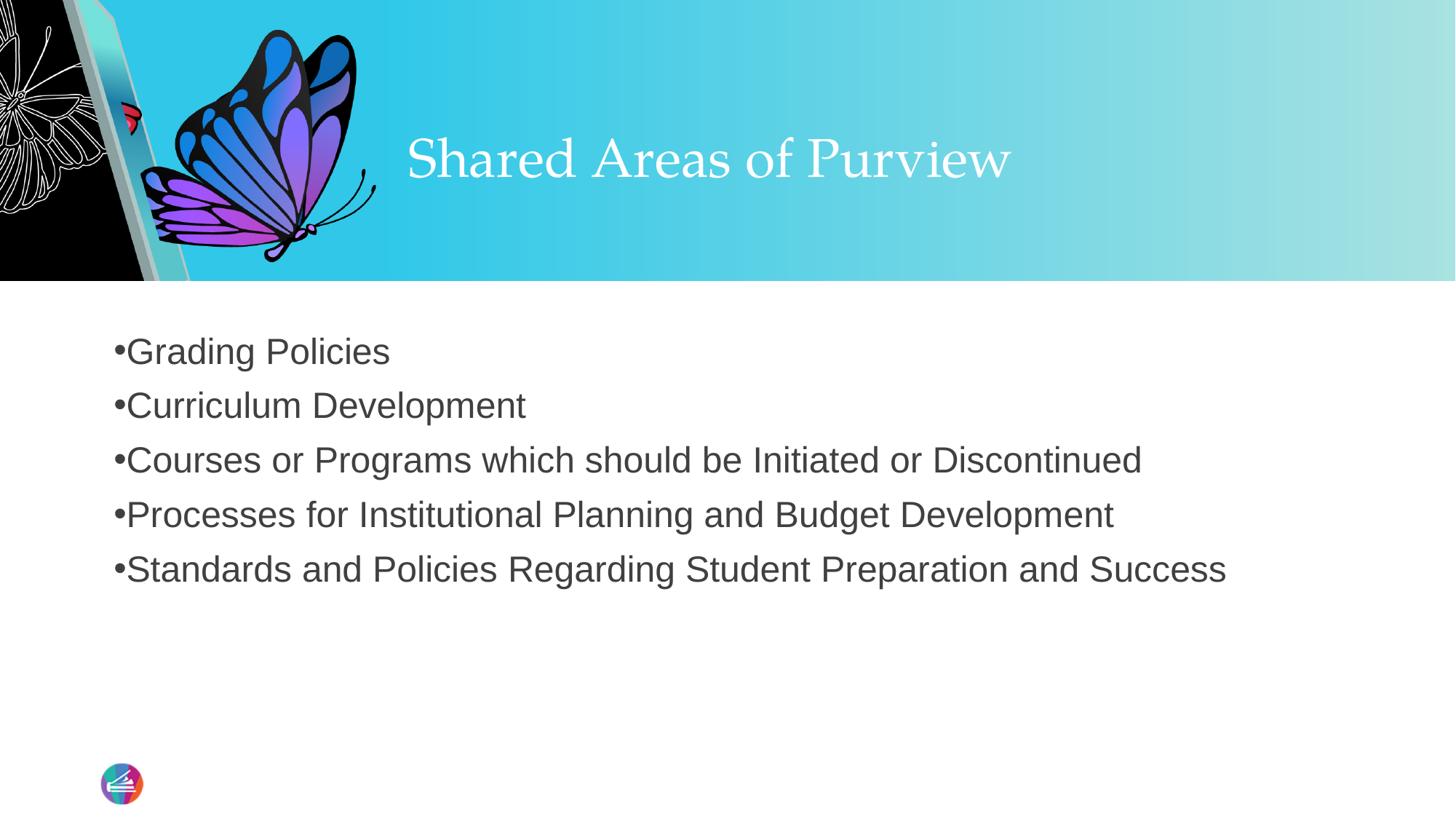

# Shared Areas of Purview
Grading Policies
Curriculum Development
Courses or Programs which should be Initiated or Discontinued
Processes for Institutional Planning and Budget Development
Standards and Policies Regarding Student Preparation and Success